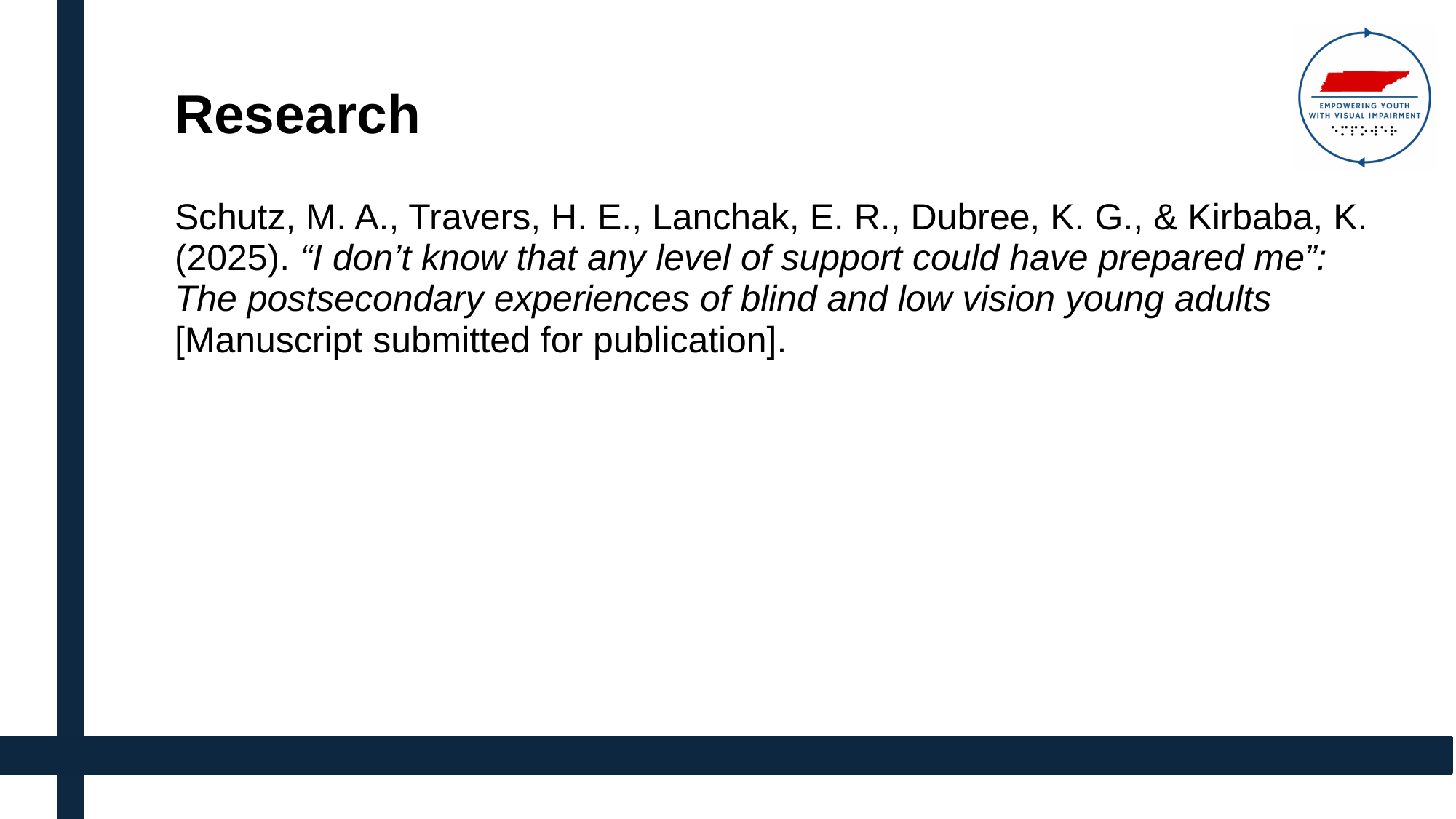

# Research
Schutz, M. A., Travers, H. E., Lanchak, E. R., Dubree, K. G., & Kirbaba, K. (2025). “I don’t know that any level of support could have prepared me”: The postsecondary experiences of blind and low vision young adults [Manuscript submitted for publication].